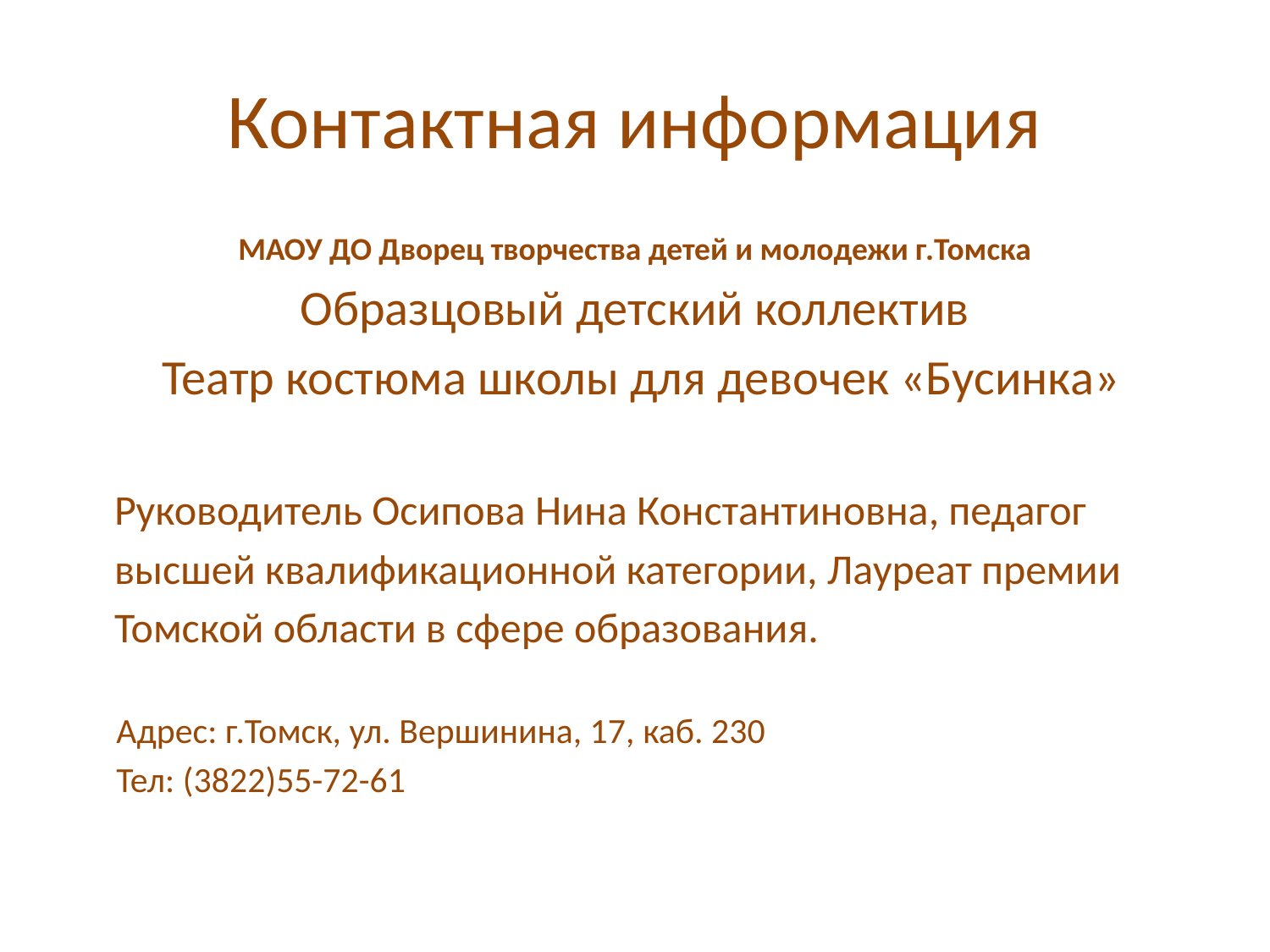

# Контактная информация
МАОУ ДО Дворец творчества детей и молодежи г.Томска
Образцовый детский коллектив
 Театр костюма школы для девочек «Бусинка»

    Руководитель Осипова Нина Константиновна, педагог
    высшей квалификационной категории, Лауреат премии
    Томской области в сфере образования.

     Адрес: г.Томск, ул. Вершинина, 17, каб. 230
     Тел: (3822)55-72-61